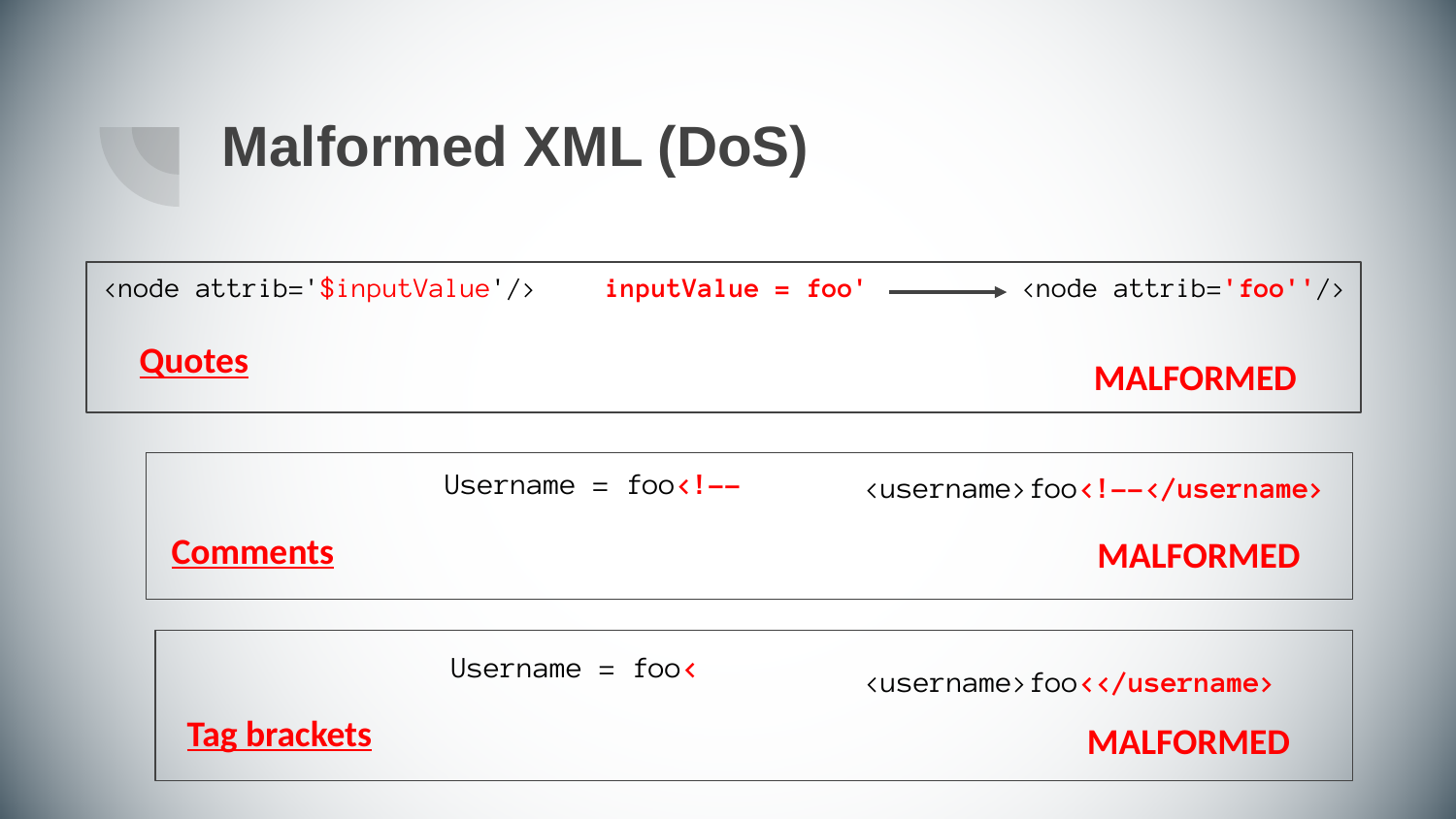

# Malformed XML (DoS)
inputValue = foo'

<node attrib='foo''/>
<node attrib='$inputValue'/>

Quotes
MALFORMED
Username = foo<!--

<username>foo<!--</username>

Comments
MALFORMED

Username = foo<
<username>foo<</username>

Tag brackets
MALFORMED